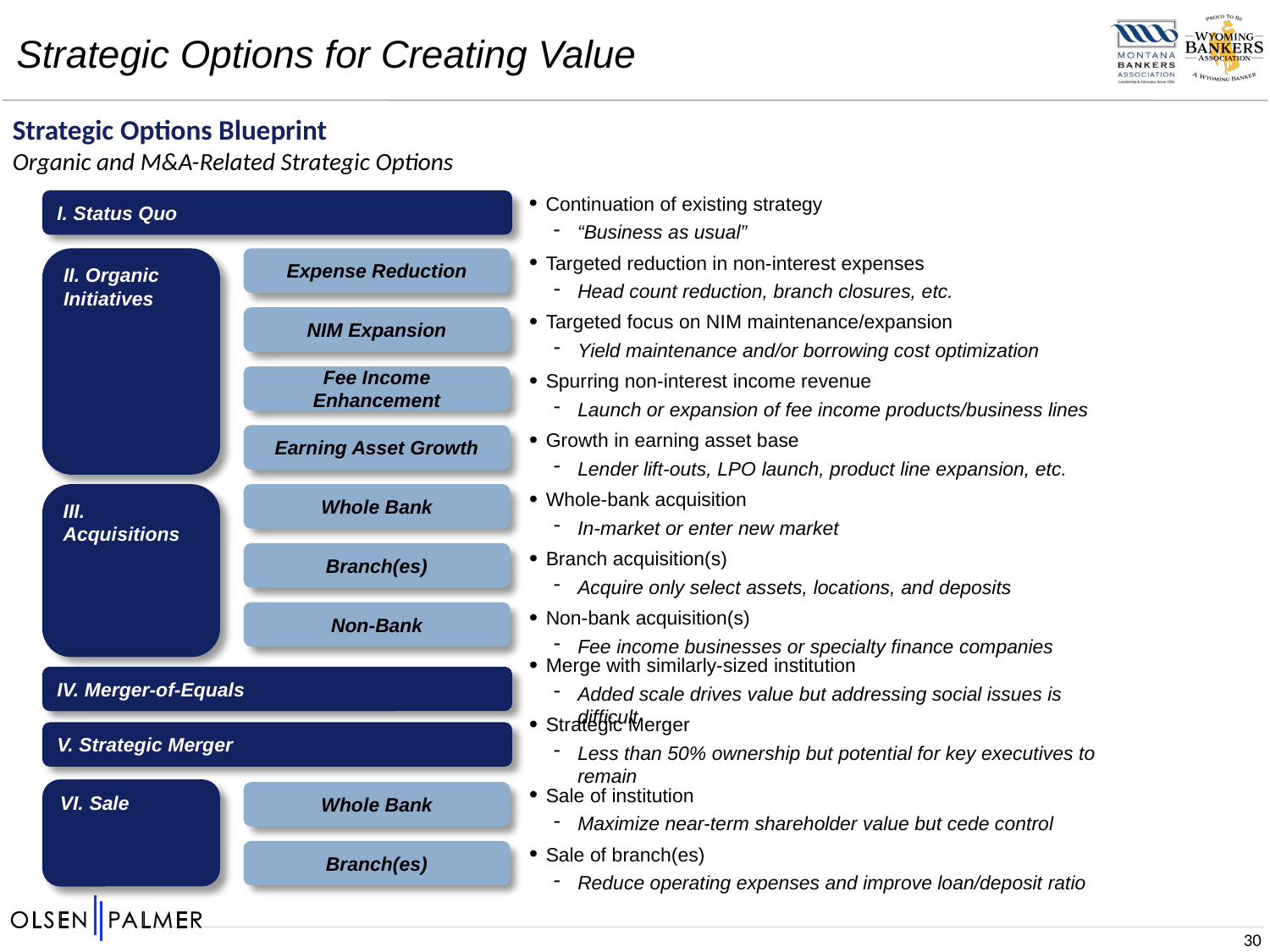

Strategic Options for Creating Value
Strategic Options Blueprint
Organic and M&A-Related Strategic Options
Continuation of existing strategy
“Business as usual”
I. Status Quo
Targeted reduction in non-interest expenses
Head count reduction, branch closures, etc.
Expense Reduction
II. Organic Initiatives
Targeted focus on NIM maintenance/expansion
Yield maintenance and/or borrowing cost optimization
NIM Expansion
Spurring non-interest income revenue
Launch or expansion of fee income products/business lines
Fee Income Enhancement
Growth in earning asset base
Lender lift-outs, LPO launch, product line expansion, etc.
Earning Asset Growth
Whole-bank acquisition
In-market or enter new market
III. Acquisitions
Whole Bank
Branch acquisition(s)
Acquire only select assets, locations, and deposits
Branch(es)
Non-bank acquisition(s)
Fee income businesses or specialty finance companies
Non-Bank
Merge with similarly-sized institution
Added scale drives value but addressing social issues is difficult
IV. Merger-of-Equals
Strategic Merger
Less than 50% ownership but potential for key executives to remain
V. Strategic Merger
Sale of institution
Maximize near-term shareholder value but cede control
VI. Sale
Whole Bank
Sale of branch(es)
Reduce operating expenses and improve loan/deposit ratio
Branch(es)